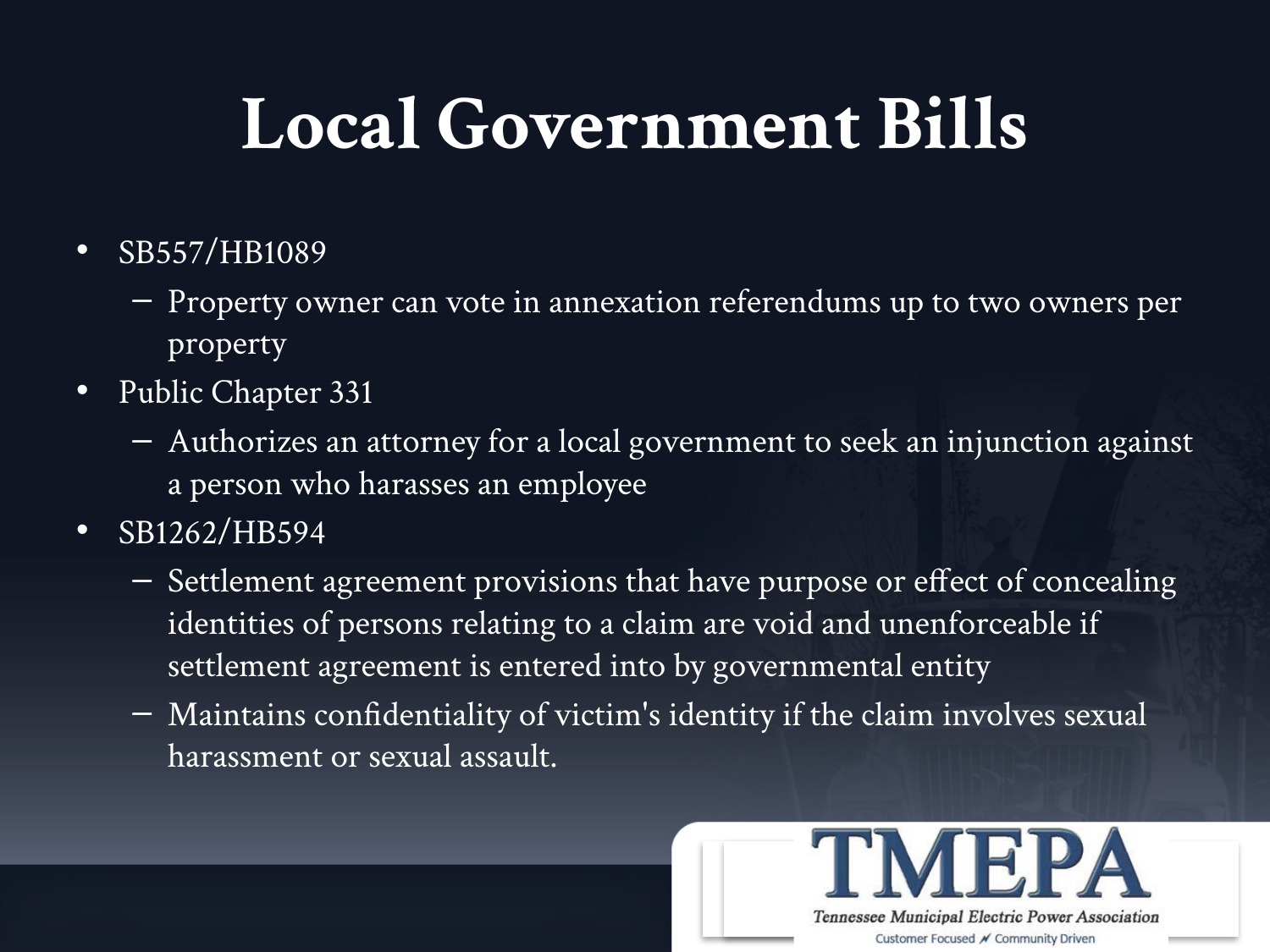

# Local Government Bills
SB557/HB1089
Property owner can vote in annexation referendums up to two owners per property
Public Chapter 331
Authorizes an attorney for a local government to seek an injunction against a person who harasses an employee
SB1262/HB594
Settlement agreement provisions that have purpose or effect of concealing identities of persons relating to a claim are void and unenforceable if settlement agreement is entered into by governmental entity
Maintains confidentiality of victim's identity if the claim involves sexual harassment or sexual assault.